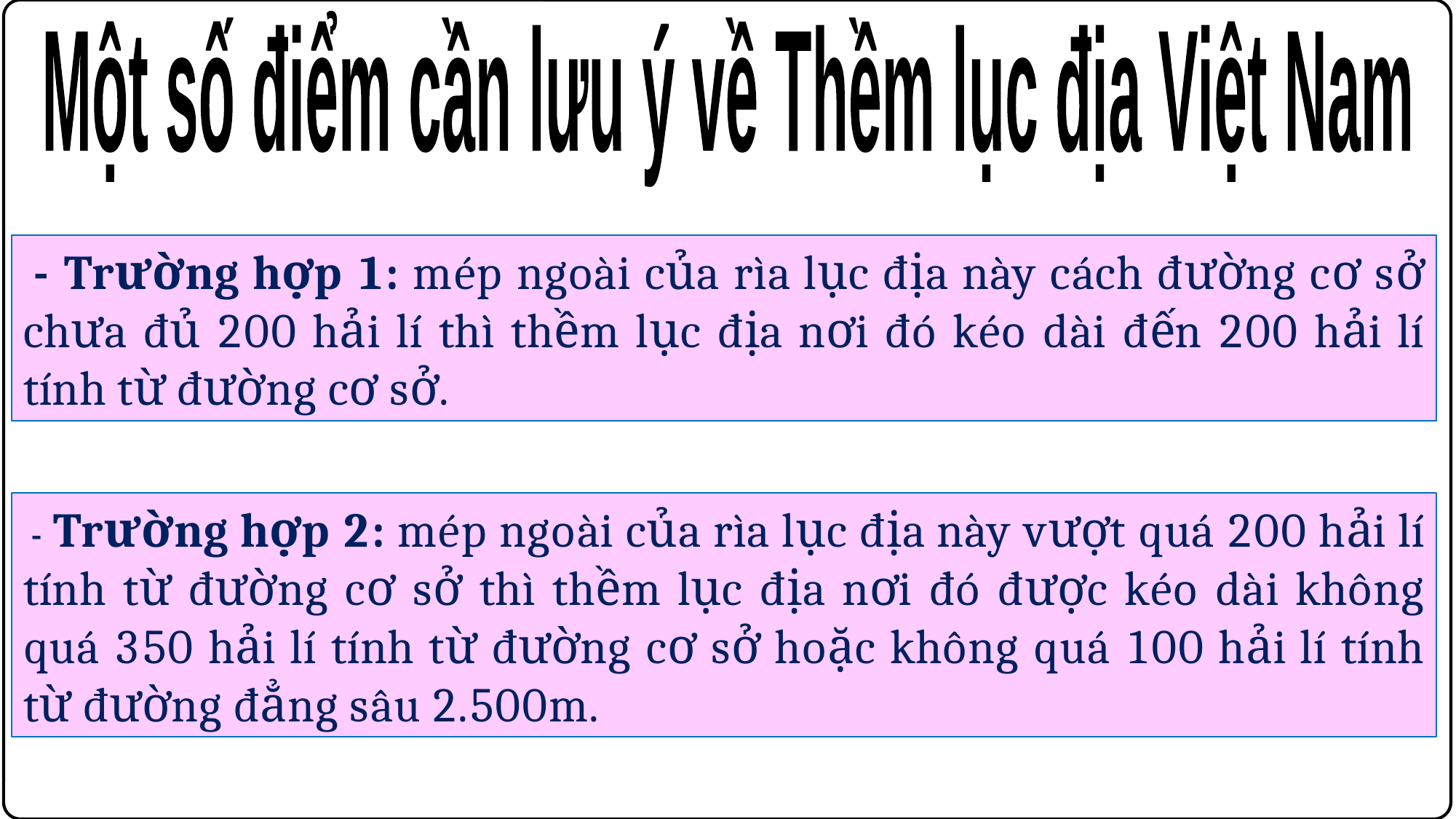

Một số điểm cần lưu ý về Thềm lục địa Việt Nam
 - Trường hợp 1: mép ngoài của rìa lục địa này cách đường cơ sở chưa đủ 200 hải lí thì thềm lục địa nơi đó kéo dài đến 200 hải lí tính từ đường cơ sở.
 - Trường hợp 2: mép ngoài của rìa lục địa này vượt quá 200 hải lí tính từ đường cơ sở thì thềm lục địa nơi đó được kéo dài không quá 350 hải lí tính từ đường cơ sở hoặc không quá 100 hải lí tính từ đường đẳng sâu 2.500m.